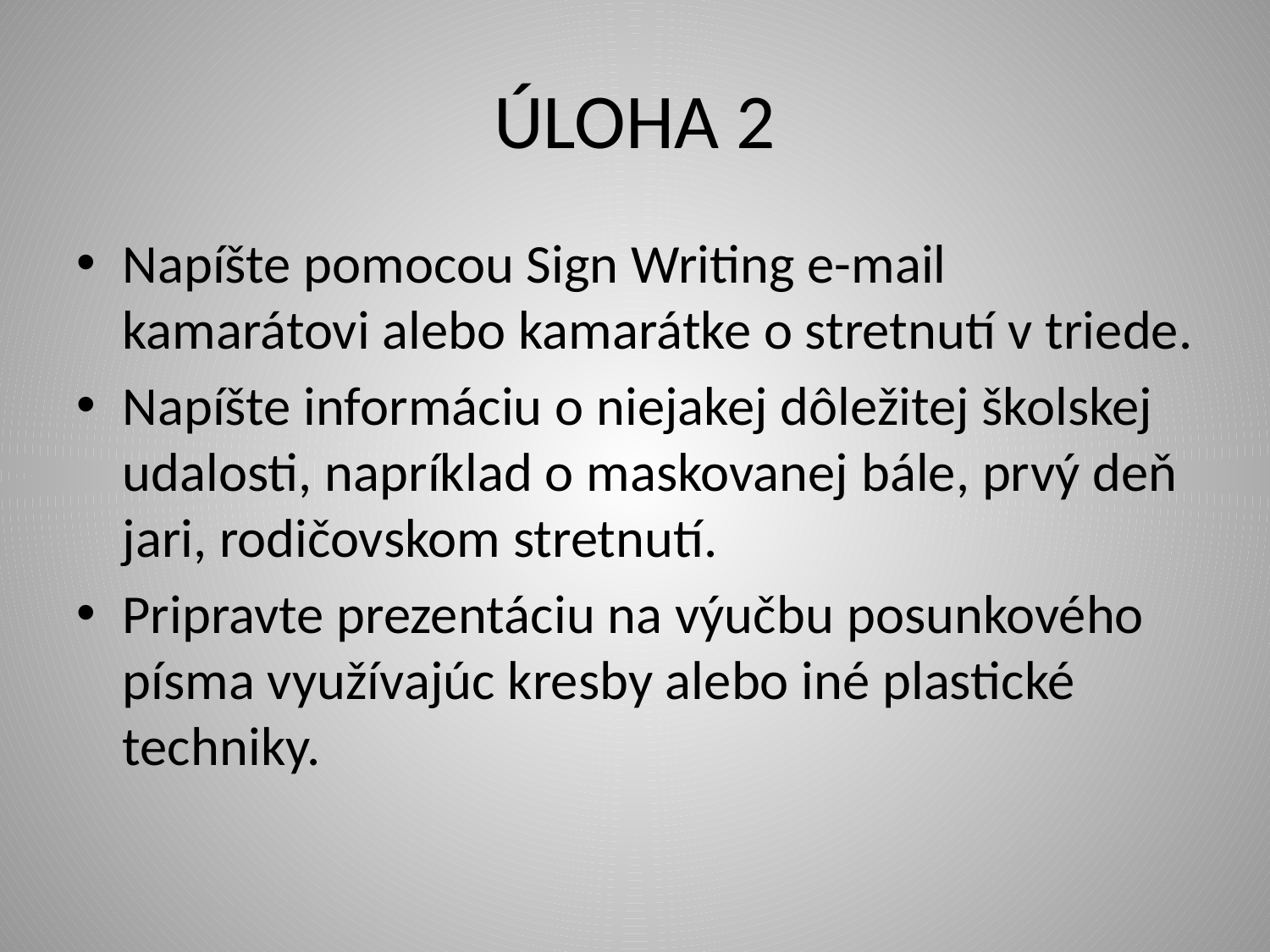

# ÚLOHA 2
Napíšte pomocou Sign Writing e-mail kamarátovi alebo kamarátke o stretnutí v triede.
Napíšte informáciu o niejakej dôležitej školskej udalosti, napríklad o maskovanej bále, prvý deň jari, rodičovskom stretnutí.
Pripravte prezentáciu na výučbu posunkového písma využívajúc kresby alebo iné plastické techniky.